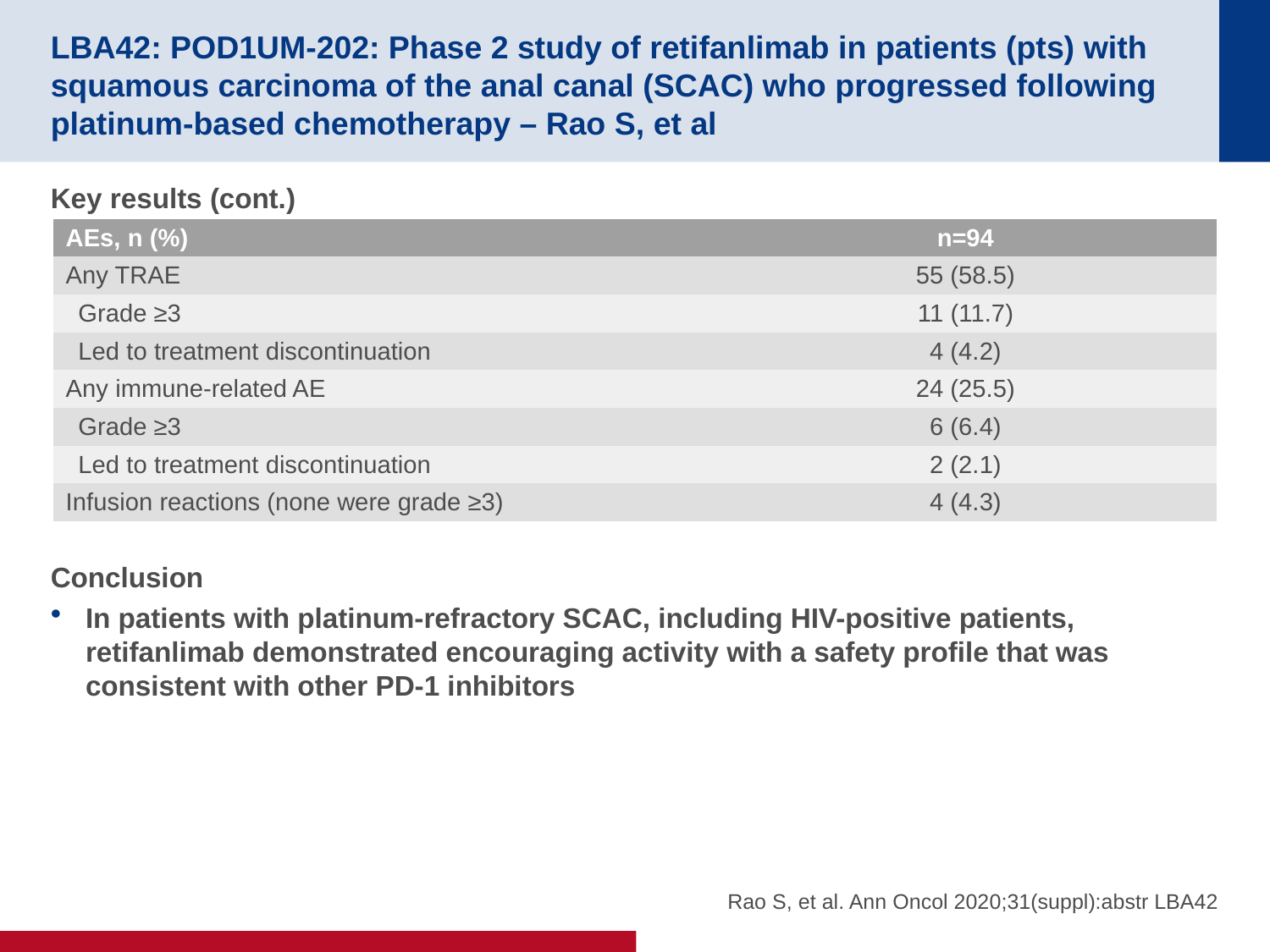

# LBA42: POD1UM-202: Phase 2 study of retifanlimab in patients (pts) with squamous carcinoma of the anal canal (SCAC) who progressed following platinum-based chemotherapy – Rao S, et al
Key results (cont.)
Conclusion
In patients with platinum-refractory SCAC, including HIV-positive patients, retifanlimab demonstrated encouraging activity with a safety profile that was consistent with other PD-1 inhibitors
| AEs, n (%) | n=94 |
| --- | --- |
| Any TRAE | 55 (58.5) |
| Grade ≥3 | 11 (11.7) |
| Led to treatment discontinuation | 4 (4.2) |
| Any immune-related AE | 24 (25.5) |
| Grade ≥3 | 6 (6.4) |
| Led to treatment discontinuation | 2 (2.1) |
| Infusion reactions (none were grade ≥3) | 4 (4.3) |
Rao S, et al. Ann Oncol 2020;31(suppl):abstr LBA42